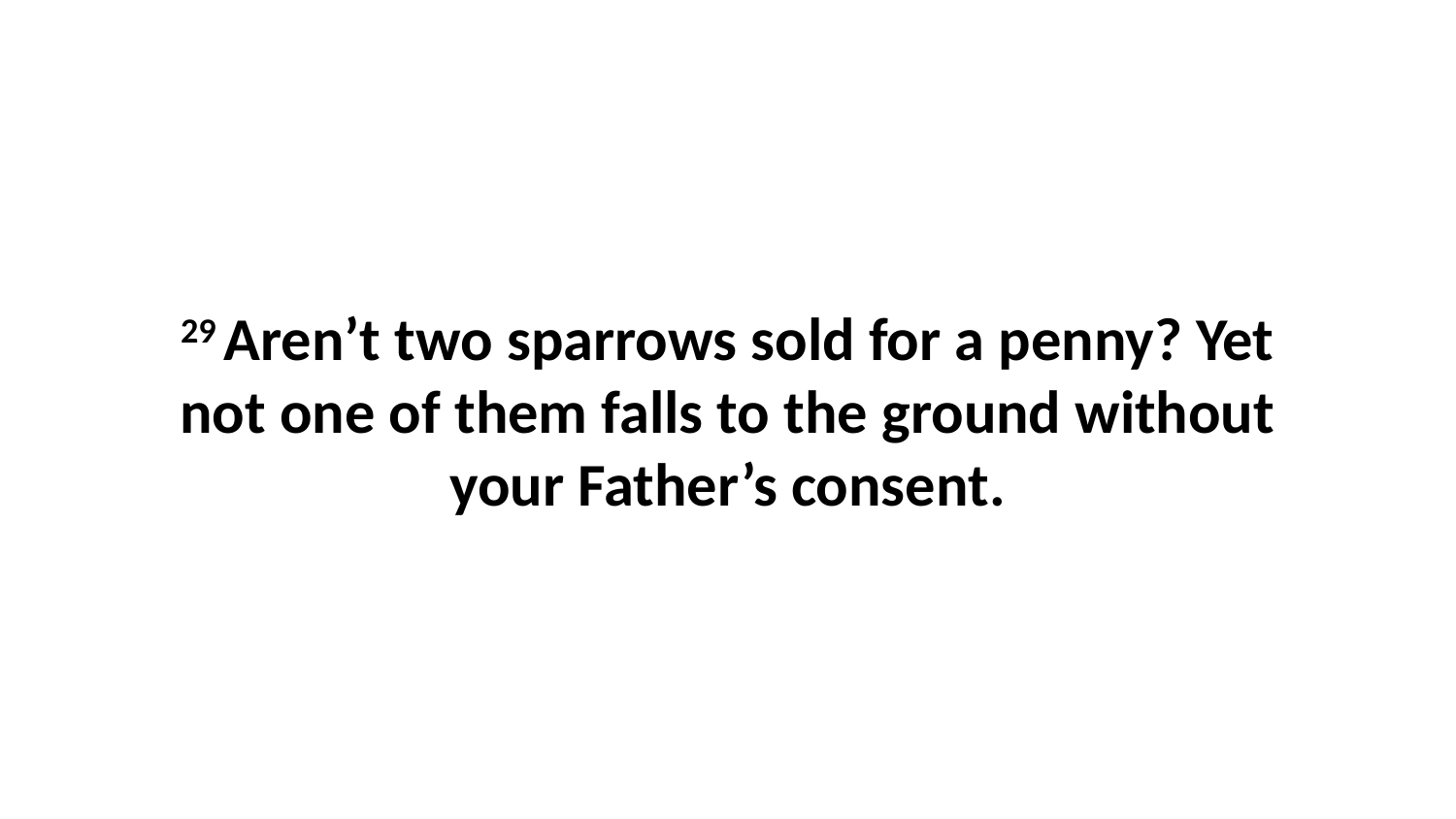

29 Aren’t two sparrows sold for a penny? Yet not one of them falls to the ground without your Father’s consent.